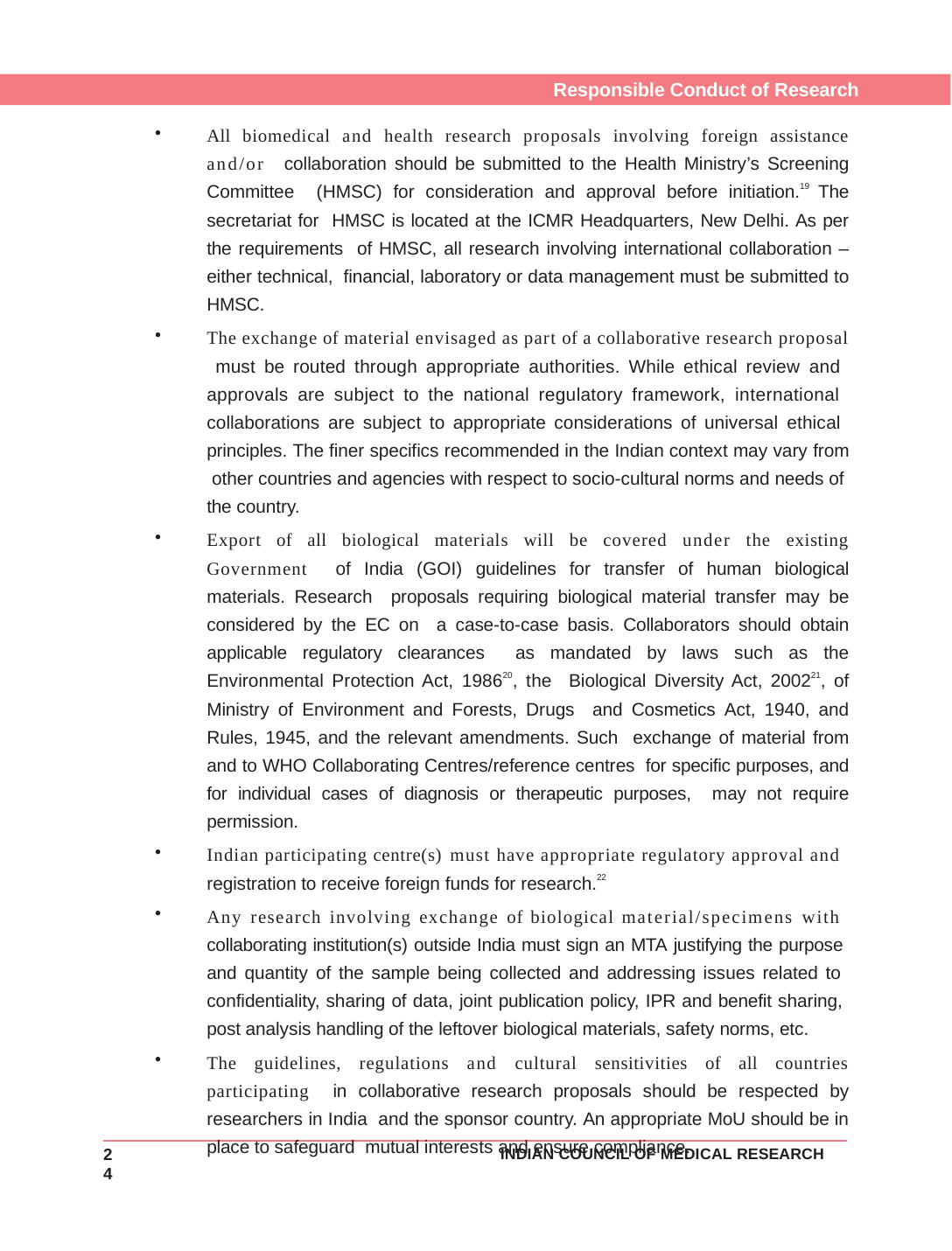

Responsible Conduct of Research
All biomedical and health research proposals involving foreign assistance and/or  collaboration should be submitted to the Health Ministry’s Screening Committee  (HMSC) for consideration and approval before initiation.19 The secretariat for  HMSC is located at the ICMR Headquarters, New Delhi. As per the requirements  of HMSC, all research involving international collaboration – either technical,  financial, laboratory or data management must be submitted to HMSC.
The exchange of material envisaged as part of a collaborative research proposal  must be routed through appropriate authorities. While ethical review and  approvals are subject to the national regulatory framework, international  collaborations are subject to appropriate considerations of universal ethical  principles. The finer specifics recommended in the Indian context may vary from  other countries and agencies with respect to socio-cultural norms and needs of  the country.
Export of all biological materials will be covered under the existing Government  of India (GOI) guidelines for transfer of human biological materials. Research  proposals requiring biological material transfer may be considered by the EC on  a case-to-case basis. Collaborators should obtain applicable regulatory clearances  as mandated by laws such as the Environmental Protection Act, 198620, the  Biological Diversity Act, 200221, of Ministry of Environment and Forests, Drugs  and Cosmetics Act, 1940, and Rules, 1945, and the relevant amendments. Such  exchange of material from and to WHO Collaborating Centres/reference centres  for specific purposes, and for individual cases of diagnosis or therapeutic purposes,  may not require permission.
Indian participating centre(s) must have appropriate regulatory approval and
registration to receive foreign funds for research.22
Any research involving exchange of biological material/specimens with  collaborating institution(s) outside India must sign an MTA justifying the purpose  and quantity of the sample being collected and addressing issues related to  confidentiality, sharing of data, joint publication policy, IPR and benefit sharing,  post analysis handling of the leftover biological materials, safety norms, etc.
The guidelines, regulations and cultural sensitivities of all countries participating  in collaborative research proposals should be respected by researchers in India  and the sponsor country. An appropriate MoU should be in place to safeguard  mutual interests and ensure compliance.

24
INDIAN COUNCIL OF MEDICAL RESEARCH